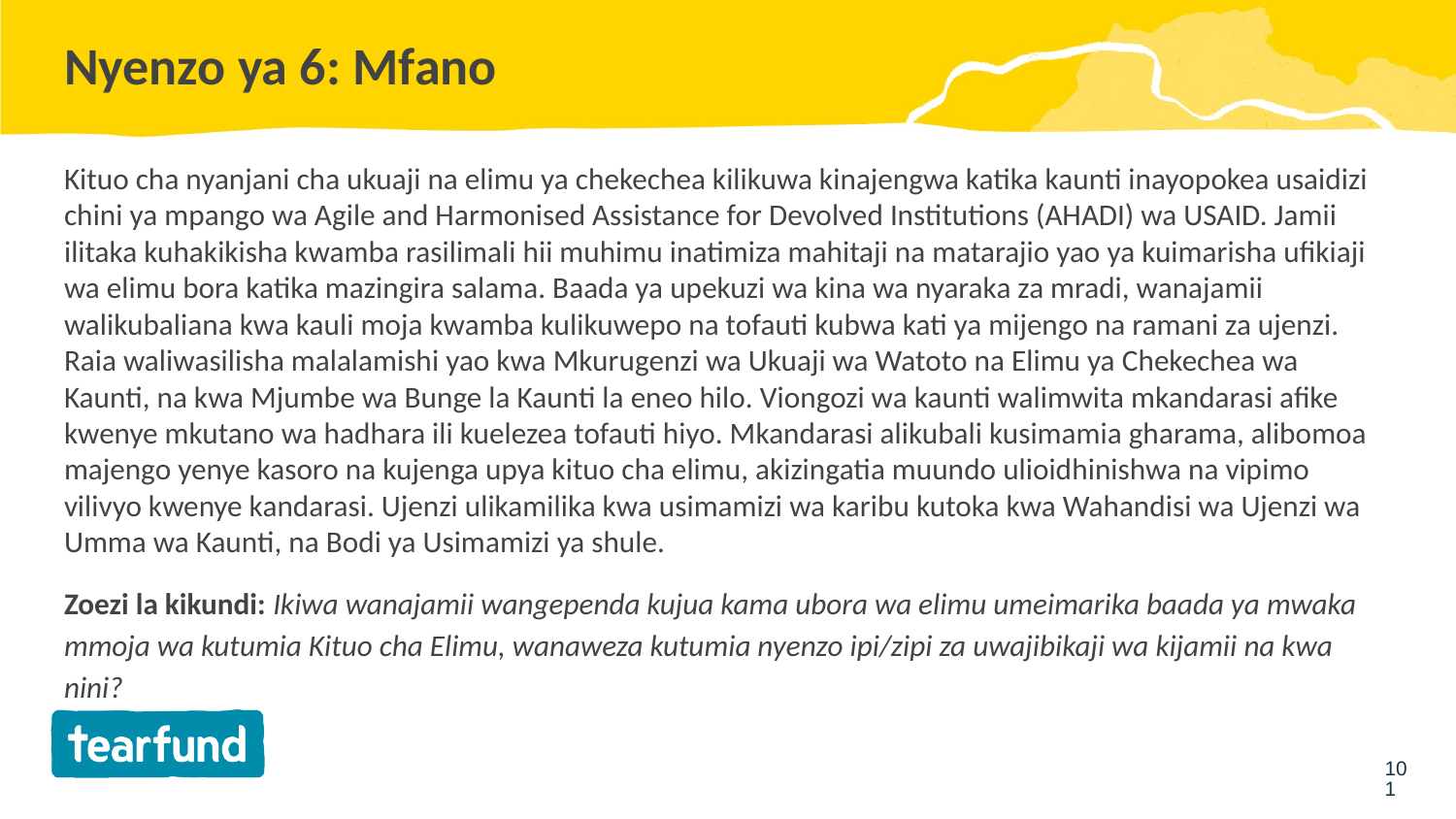

# Nyenzo ya 6: Mfano
Kituo cha nyanjani cha ukuaji na elimu ya chekechea kilikuwa kinajengwa katika kaunti inayopokea usaidizi chini ya mpango wa Agile and Harmonised Assistance for Devolved Institutions (AHADI) wa USAID. Jamii ilitaka kuhakikisha kwamba rasilimali hii muhimu inatimiza mahitaji na matarajio yao ya kuimarisha ufikiaji wa elimu bora katika mazingira salama. Baada ya upekuzi wa kina wa nyaraka za mradi, wanajamii walikubaliana kwa kauli moja kwamba kulikuwepo na tofauti kubwa kati ya mijengo na ramani za ujenzi. Raia waliwasilisha malalamishi yao kwa Mkurugenzi wa Ukuaji wa Watoto na Elimu ya Chekechea wa Kaunti, na kwa Mjumbe wa Bunge la Kaunti la eneo hilo. Viongozi wa kaunti walimwita mkandarasi afike kwenye mkutano wa hadhara ili kuelezea tofauti hiyo. Mkandarasi alikubali kusimamia gharama, alibomoa majengo yenye kasoro na kujenga upya kituo cha elimu, akizingatia muundo ulioidhinishwa na vipimo vilivyo kwenye kandarasi. Ujenzi ulikamilika kwa usimamizi wa karibu kutoka kwa Wahandisi wa Ujenzi wa Umma wa Kaunti, na Bodi ya Usimamizi ya shule.
Zoezi la kikundi: Ikiwa wanajamii wangependa kujua kama ubora wa elimu umeimarika baada ya mwaka mmoja wa kutumia Kituo cha Elimu, wanaweza kutumia nyenzo ipi/zipi za uwajibikaji wa kijamii na kwa nini?